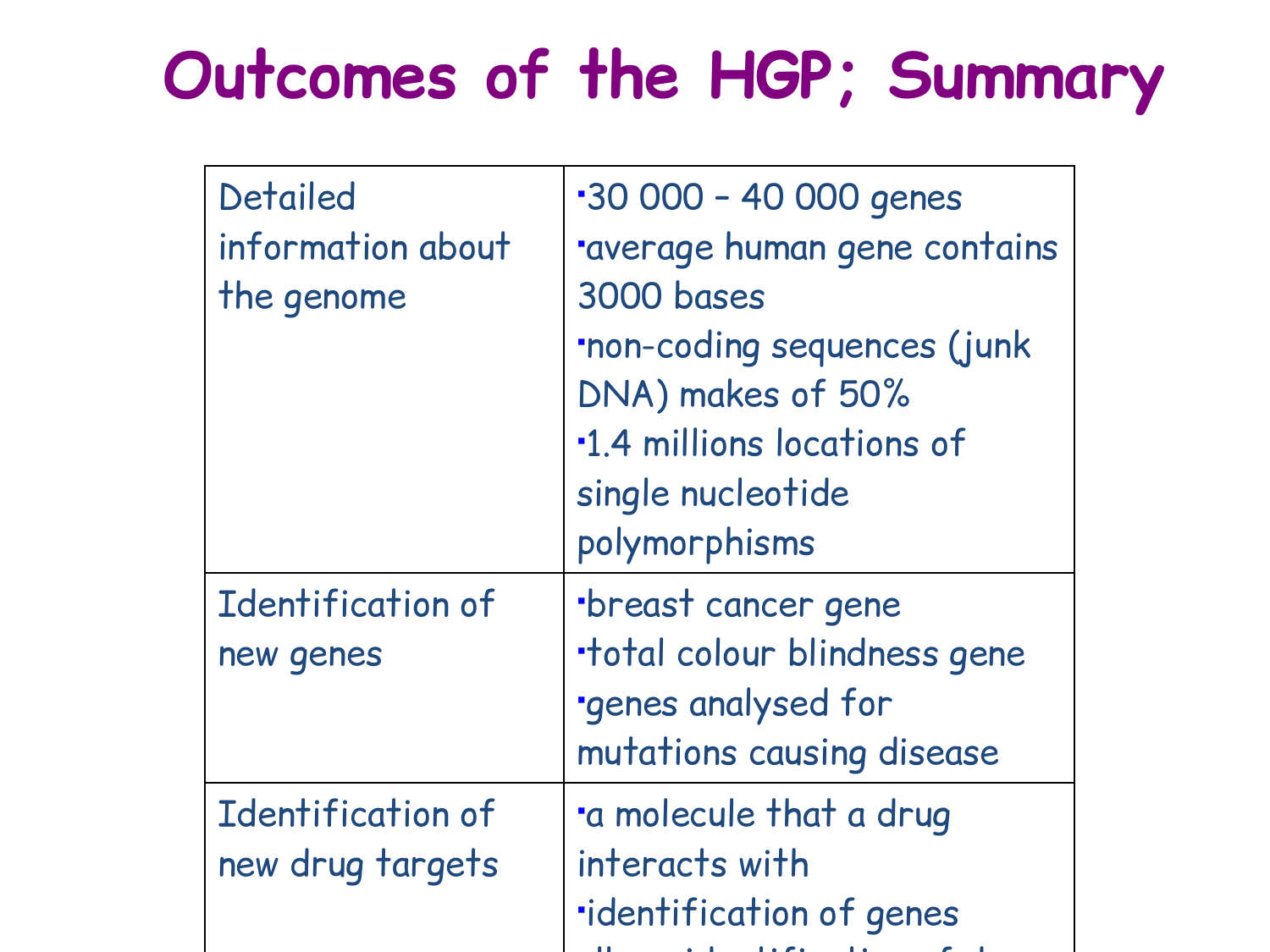

Outcomes of the HGP; Summary
| Detailed information about the genome | 30 000 – 40 000 genes average human gene contains 3000 bases non-coding sequences (junk DNA) makes of 50% 1.4 millions locations of single nucleotide polymorphisms |
| --- | --- |
| Identification of new genes | breast cancer gene total colour blindness gene genes analysed for mutations causing disease |
| Identification of new drug targets | a molecule that a drug interacts with identification of genes allows identification of drug targets |